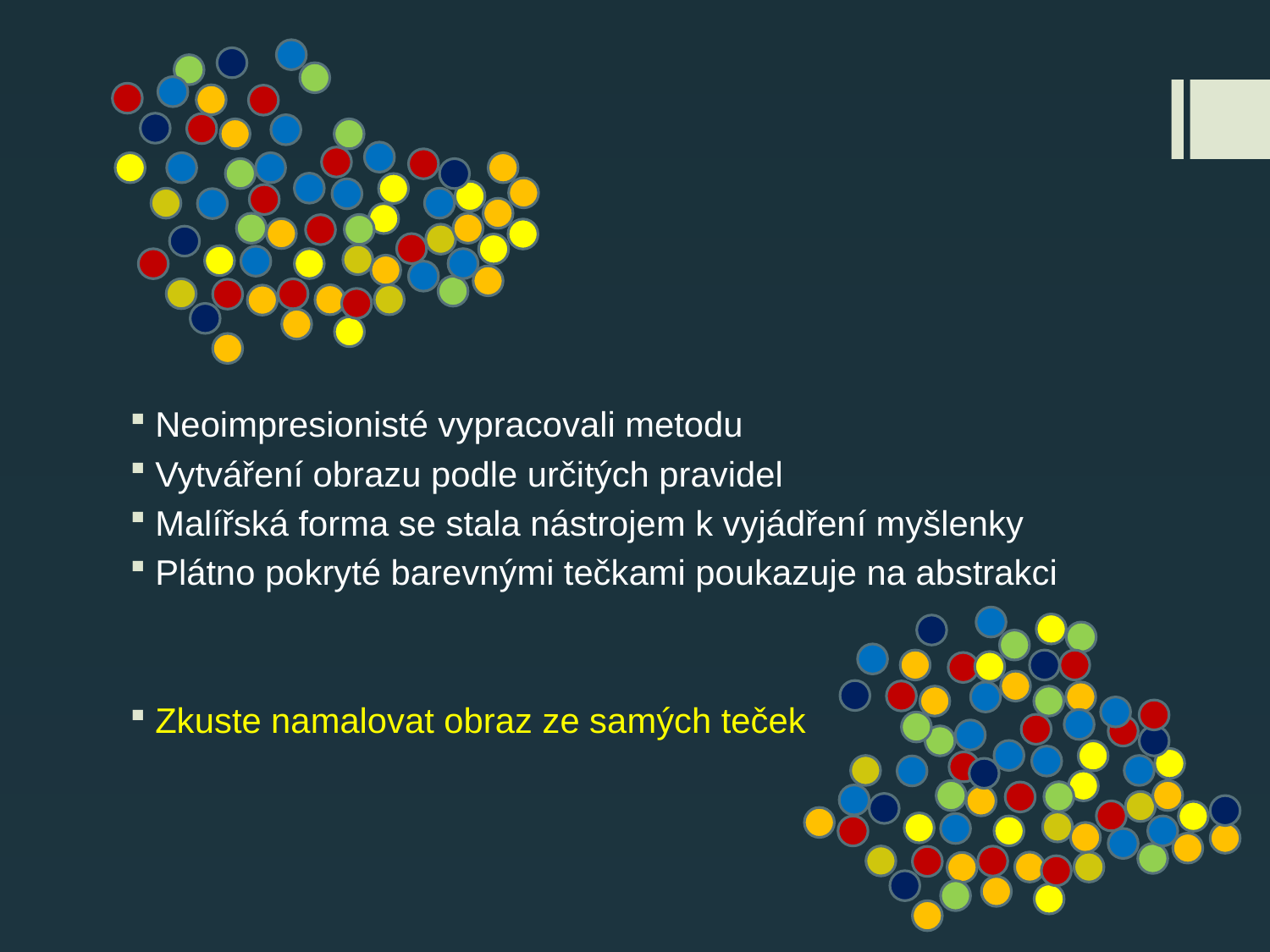

Neoimpresionisté vypracovali metodu
Vytváření obrazu podle určitých pravidel
Malířská forma se stala nástrojem k vyjádření myšlenky
Plátno pokryté barevnými tečkami poukazuje na abstrakci

Zkuste namalovat obraz ze samých teček